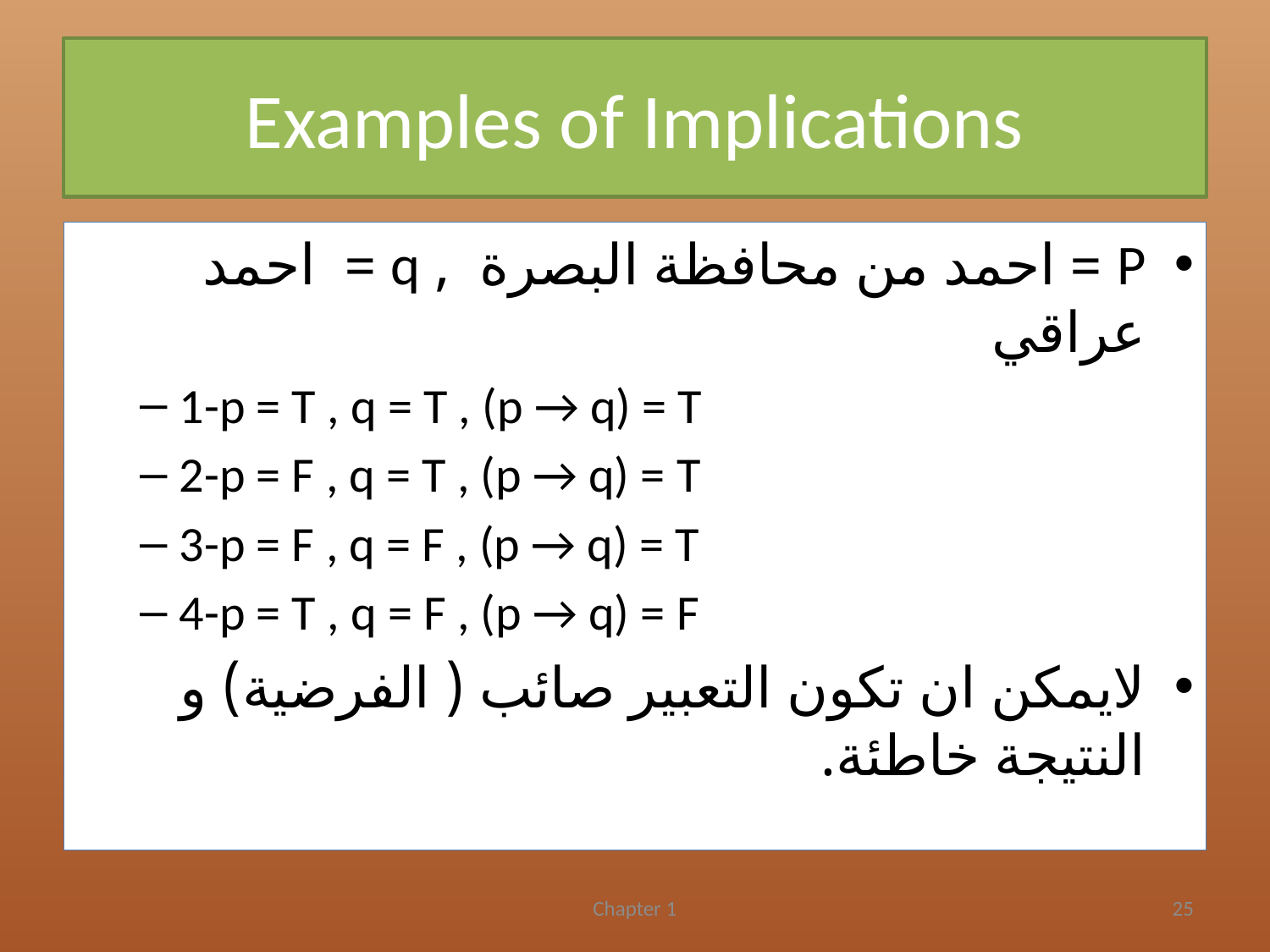

# Examples of Implications
P = احمد من محافظة البصرة  , q =  احمد عراقي
1-p = T , q = T , (p → q) = T
2-p = F , q = T , (p → q) = T
3-p = F , q = F , (p → q) = T
4-p = T , q = F , (p → q) = F
لايمكن ان تكون التعبير صائب ( الفرضية) و النتيجة خاطئة.

Chapter 1
25